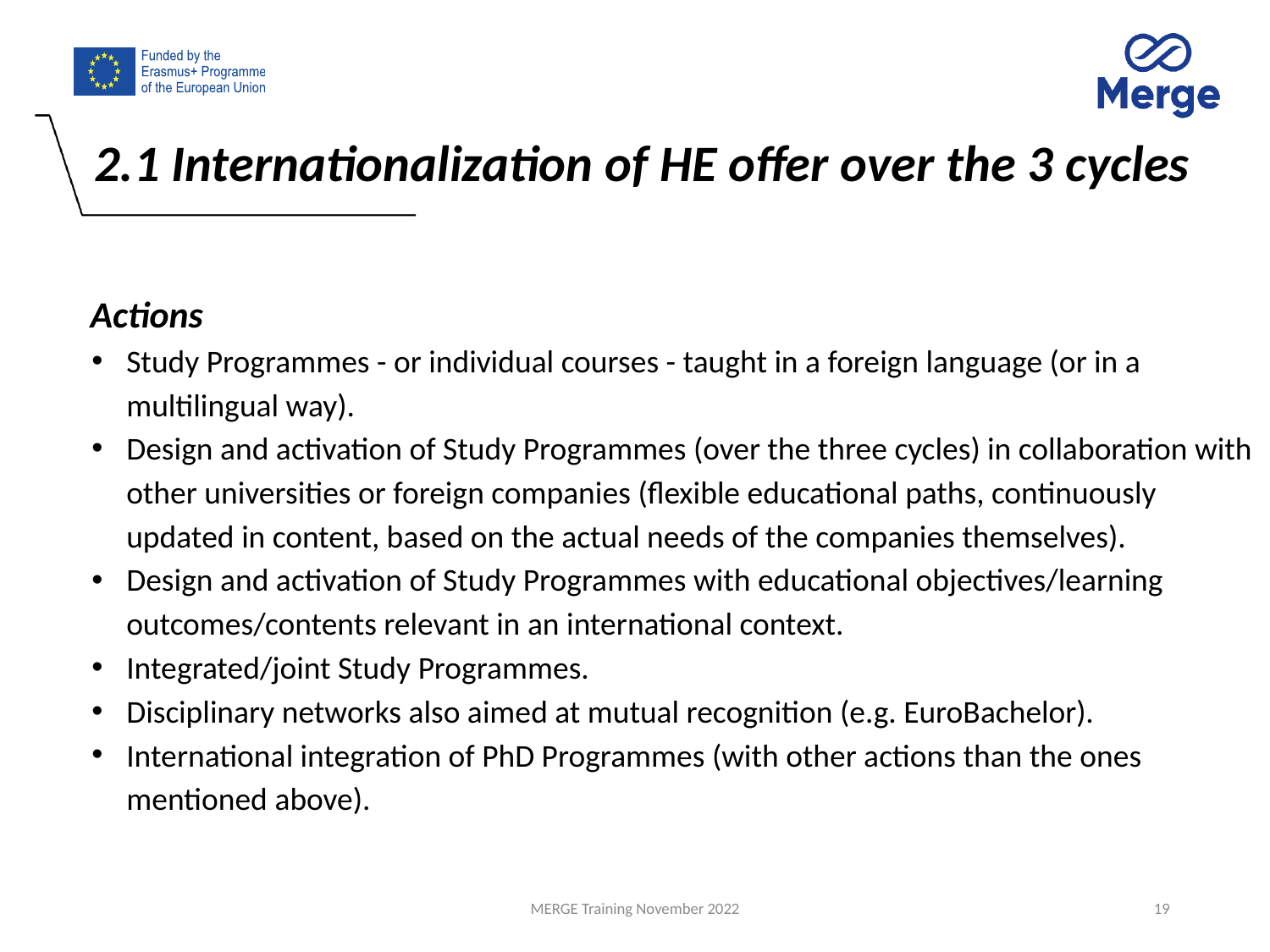

2.1 Internationalization of HE offer over the 3 cycles

Actions
Study Programmes - or individual courses - taught in a foreign language (or in a multilingual way).
Design and activation of Study Programmes (over the three cycles) in collaboration with other universities or foreign companies (flexible educational paths, continuously updated in content, based on the actual needs of the companies themselves).
Design and activation of Study Programmes with educational objectives/learning outcomes/contents relevant in an international context.
Integrated/joint Study Programmes.
Disciplinary networks also aimed at mutual recognition (e.g. EuroBachelor).
International integration of PhD Programmes (with other actions than the ones mentioned above).
MERGE Training November 2022
19